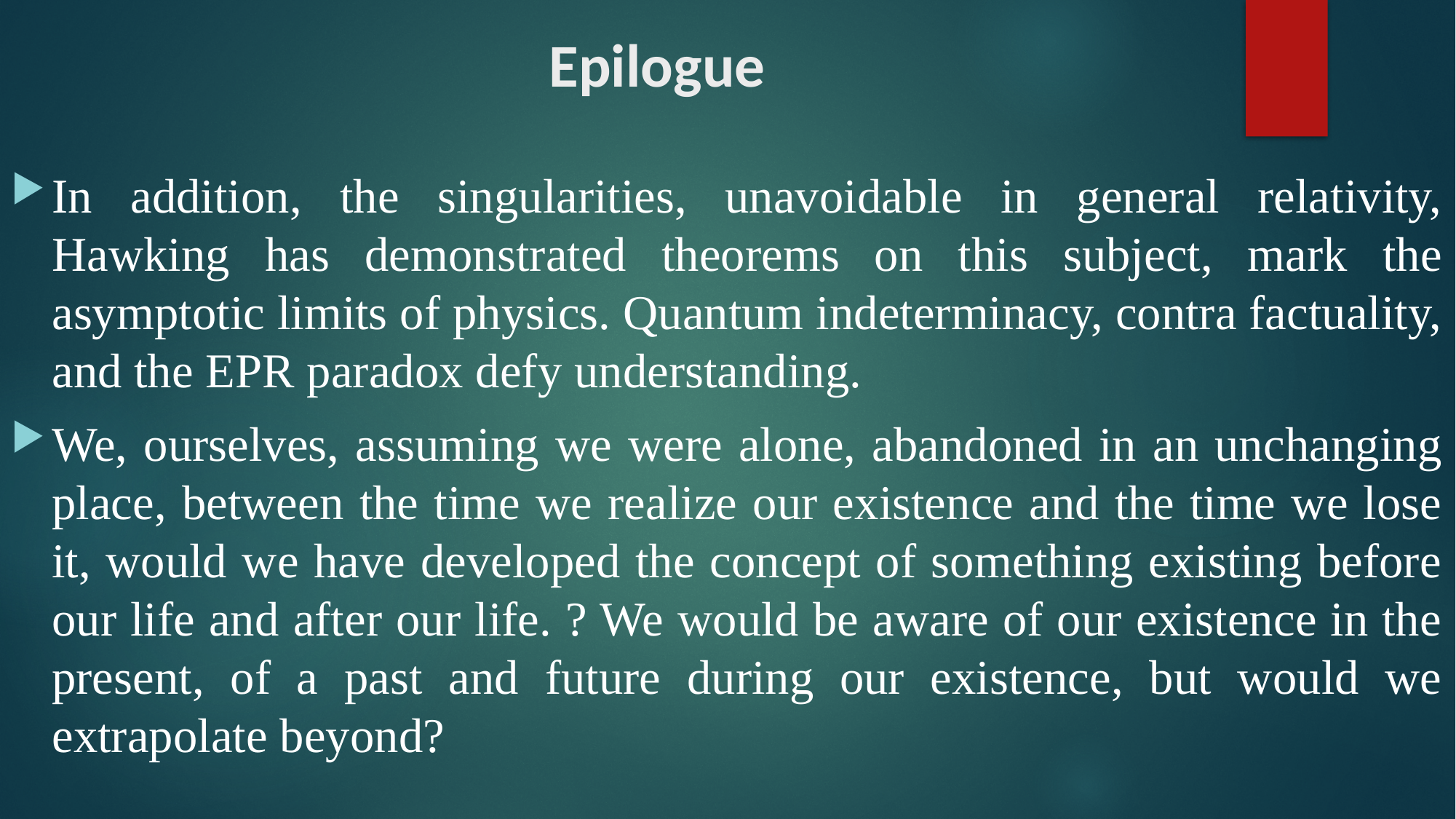

# Epilogue
In addition, the singularities, unavoidable in general relativity, Hawking has demonstrated theorems on this subject, mark the asymptotic limits of physics. Quantum indeterminacy, contra factuality, and the EPR paradox defy understanding.
We, ourselves, assuming we were alone, abandoned in an unchanging place, between the time we realize our existence and the time we lose it, would we have developed the concept of something existing before our life and after our life. ? We would be aware of our existence in the present, of a past and future during our existence, but would we extrapolate beyond?